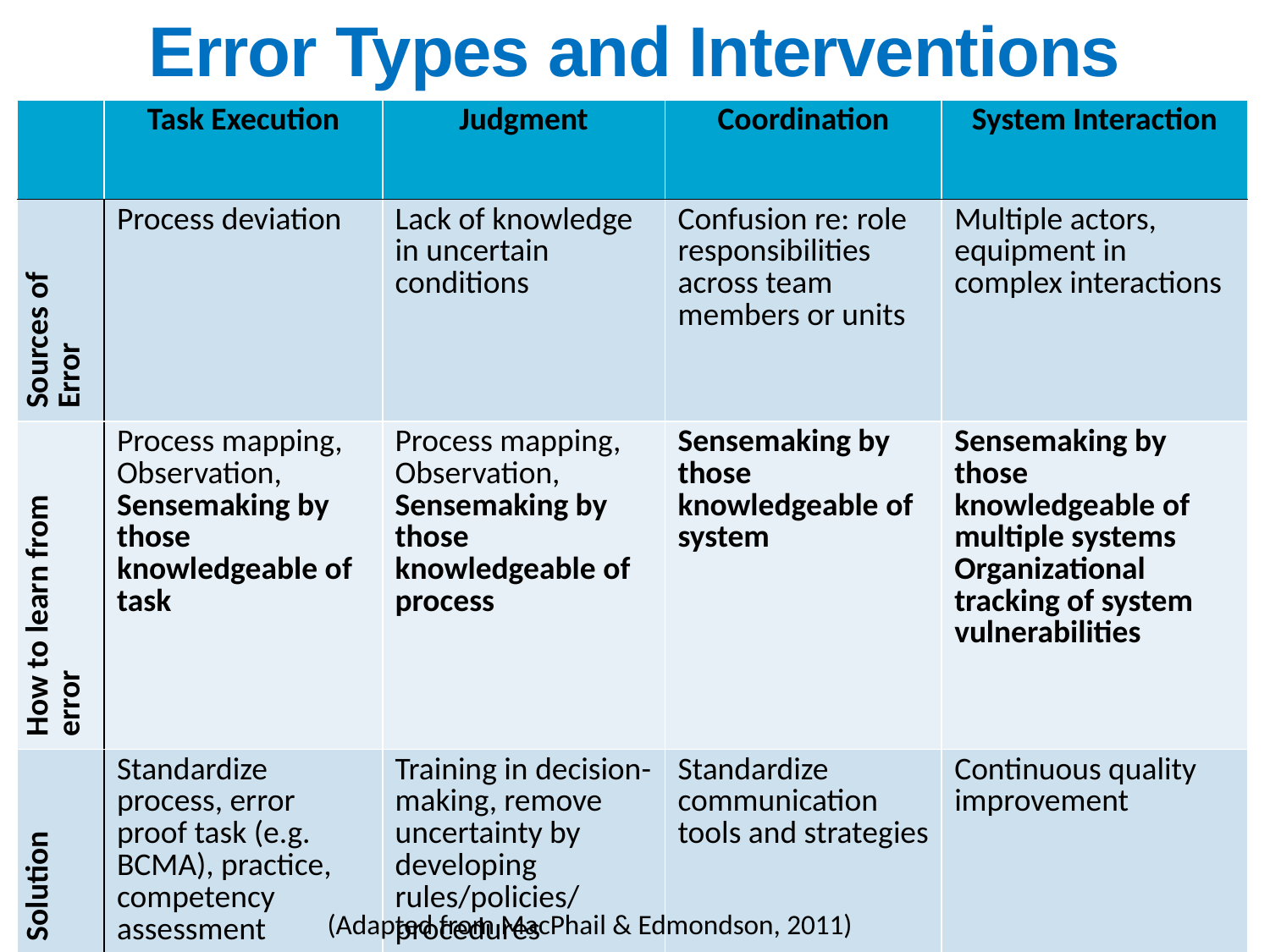

# Error Types and Interventions
|  | Task Execution | Judgment | Coordination | System Interaction |
| --- | --- | --- | --- | --- |
| Sources of Error | Process deviation | Lack of knowledge in uncertain conditions | Confusion re: role responsibilities across team members or units | Multiple actors, equipment in complex interactions |
| How to learn from error | Process mapping, Observation, Sensemaking by those knowledgeable of task | Process mapping, Observation, Sensemaking by those knowledgeable of process | Sensemaking by those knowledgeable of system | Sensemaking by those knowledgeable of multiple systems Organizational tracking of system vulnerabilities |
| Solution | Standardize process, error proof task (e.g. BCMA), practice, competency assessment | Training in decision-making, remove uncertainty by developing rules/policies/ procedures | Standardize communication tools and strategies | Continuous quality improvement |
118
(Adapted from MacPhail & Edmondson, 2011)